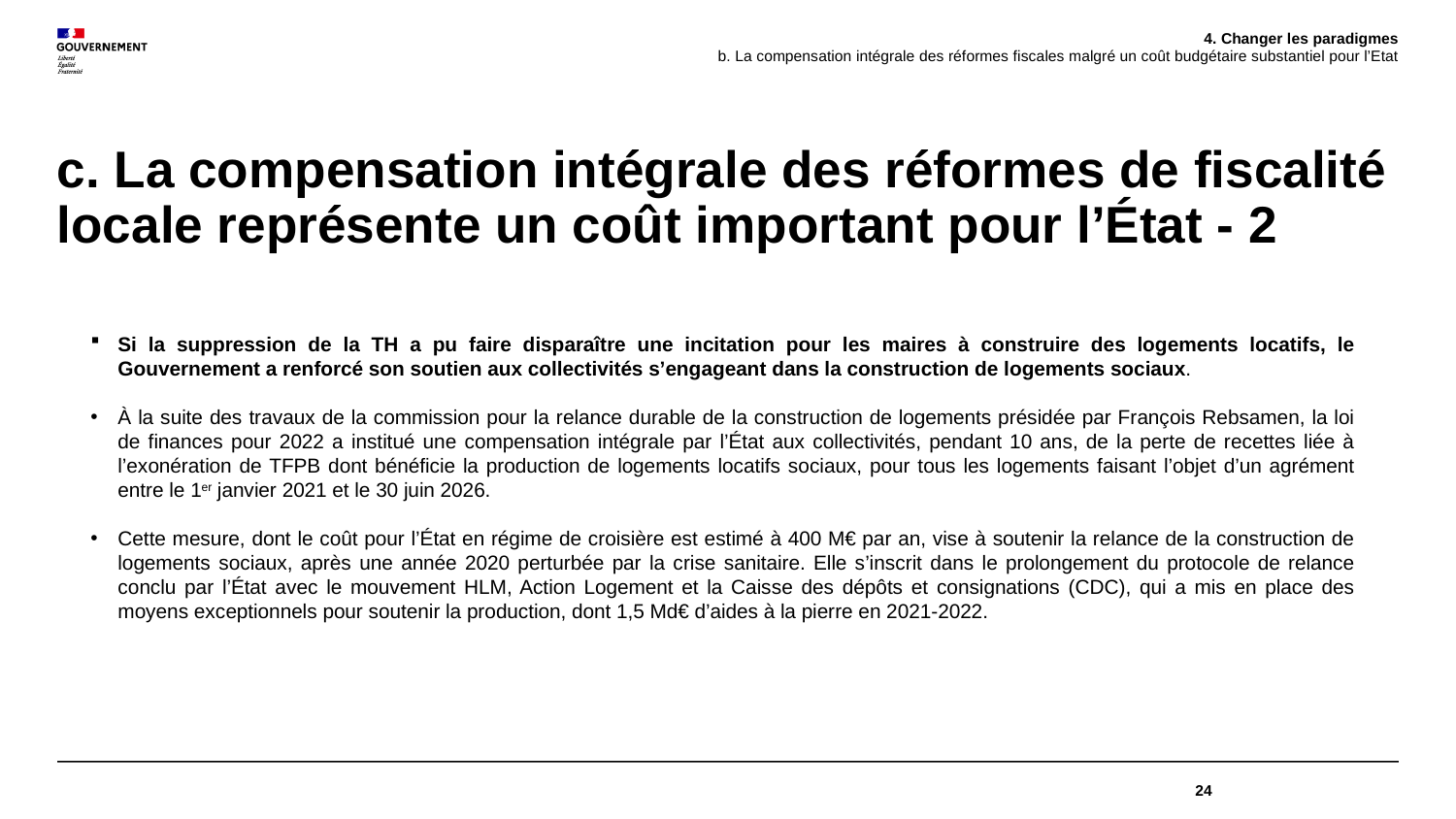

4. Changer les paradigmes
b. La compensation intégrale des réformes fiscales malgré un coût budgétaire substantiel pour l’Etat

c. La compensation intégrale des réformes de fiscalité locale représente un coût important pour l’État - 2

Si la suppression de la TH a pu faire disparaître une incitation pour les maires à construire des logements locatifs, le Gouvernement a renforcé son soutien aux collectivités s’engageant dans la construction de logements sociaux.

À la suite des travaux de la commission pour la relance durable de la construction de logements présidée par François Rebsamen, la loi de finances pour 2022 a institué une compensation intégrale par l’État aux collectivités, pendant 10 ans, de la perte de recettes liée à l’exonération de TFPB dont bénéficie la production de logements locatifs sociaux, pour tous les logements faisant l’objet d’un agrément entre le 1er janvier 2021 et le 30 juin 2026.

Cette mesure, dont le coût pour l’État en régime de croisière est estimé à 400 M€ par an, vise à soutenir la relance de la construction de logements sociaux, après une année 2020 perturbée par la crise sanitaire. Elle s’inscrit dans le prolongement du protocole de relance conclu par l’État avec le mouvement HLM, Action Logement et la Caisse des dépôts et consignations (CDC), qui a mis en place des moyens exceptionnels pour soutenir la production, dont 1,5 Md€ d’aides à la pierre en 2021-2022.

24